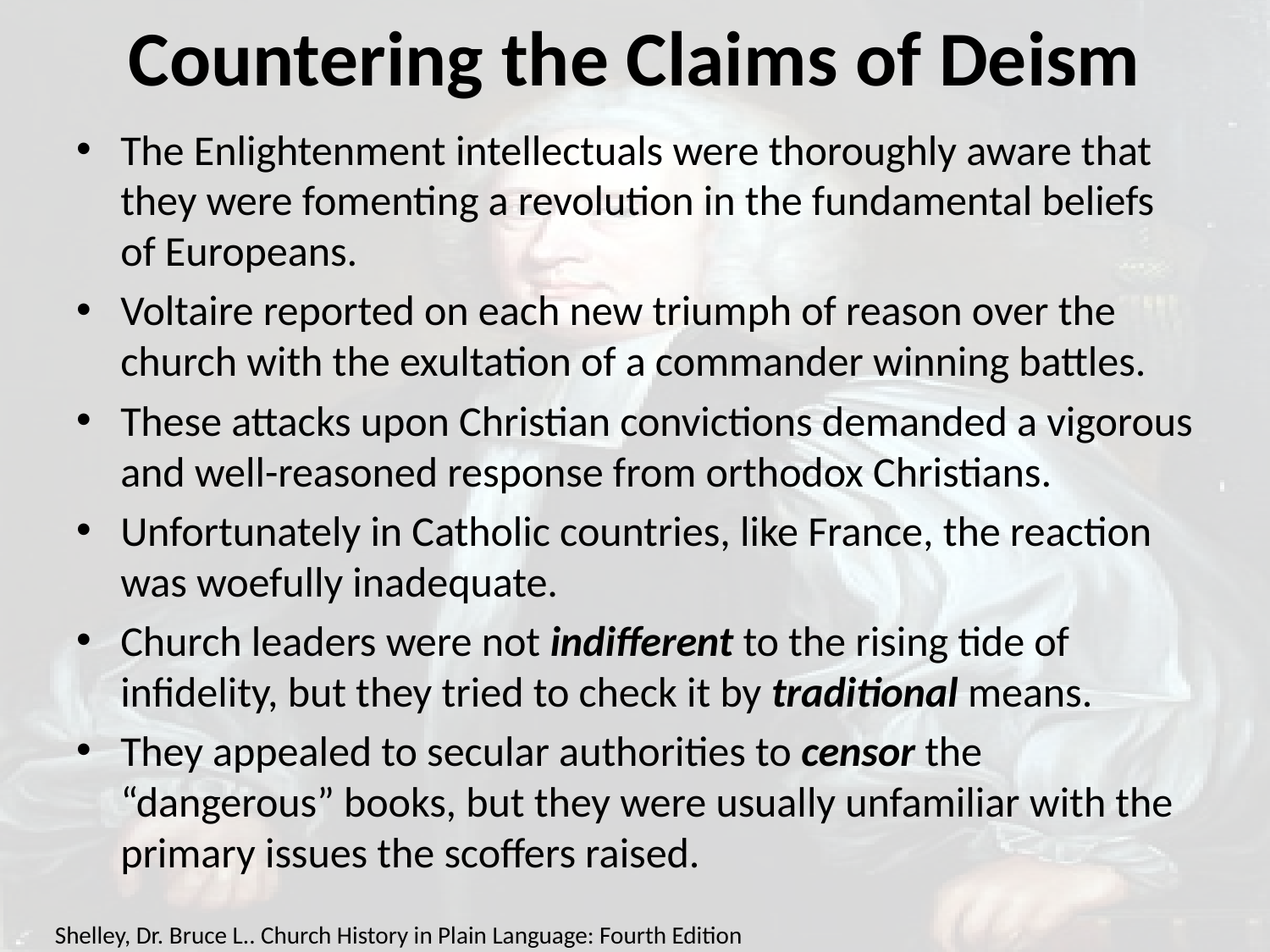

# Countering the Claims of Deism
The Enlightenment intellectuals were thoroughly aware that they were fomenting a revolution in the fundamental beliefs of Europeans.
Voltaire reported on each new triumph of reason over the church with the exultation of a commander winning battles.
These attacks upon Christian convictions demanded a vigorous and well-reasoned response from orthodox Christians.
Unfortunately in Catholic countries, like France, the reaction was woefully inadequate.
Church leaders were not indifferent to the rising tide of infidelity, but they tried to check it by traditional means.
They appealed to secular authorities to censor the “dangerous” books, but they were usually unfamiliar with the primary issues the scoffers raised.
Shelley, Dr. Bruce L.. Church History in Plain Language: Fourth Edition